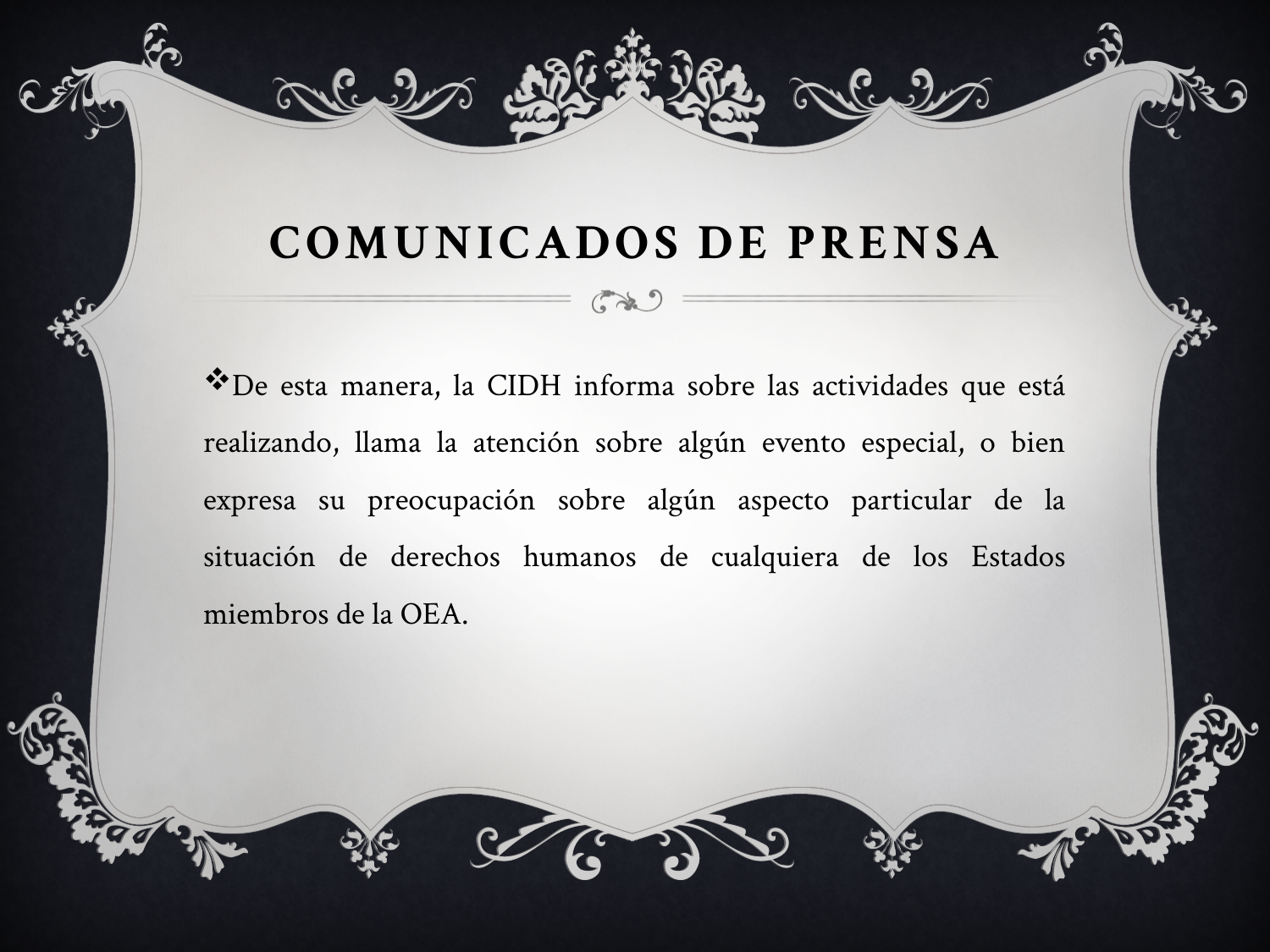

# Comunicados de prensa
De esta manera, la CIDH informa sobre las actividades que está realizando, llama la atención sobre algún evento especial, o bien expresa su preocupación sobre algún aspecto particular de la situación de derechos humanos de cualquiera de los Estados miembros de la OEA.